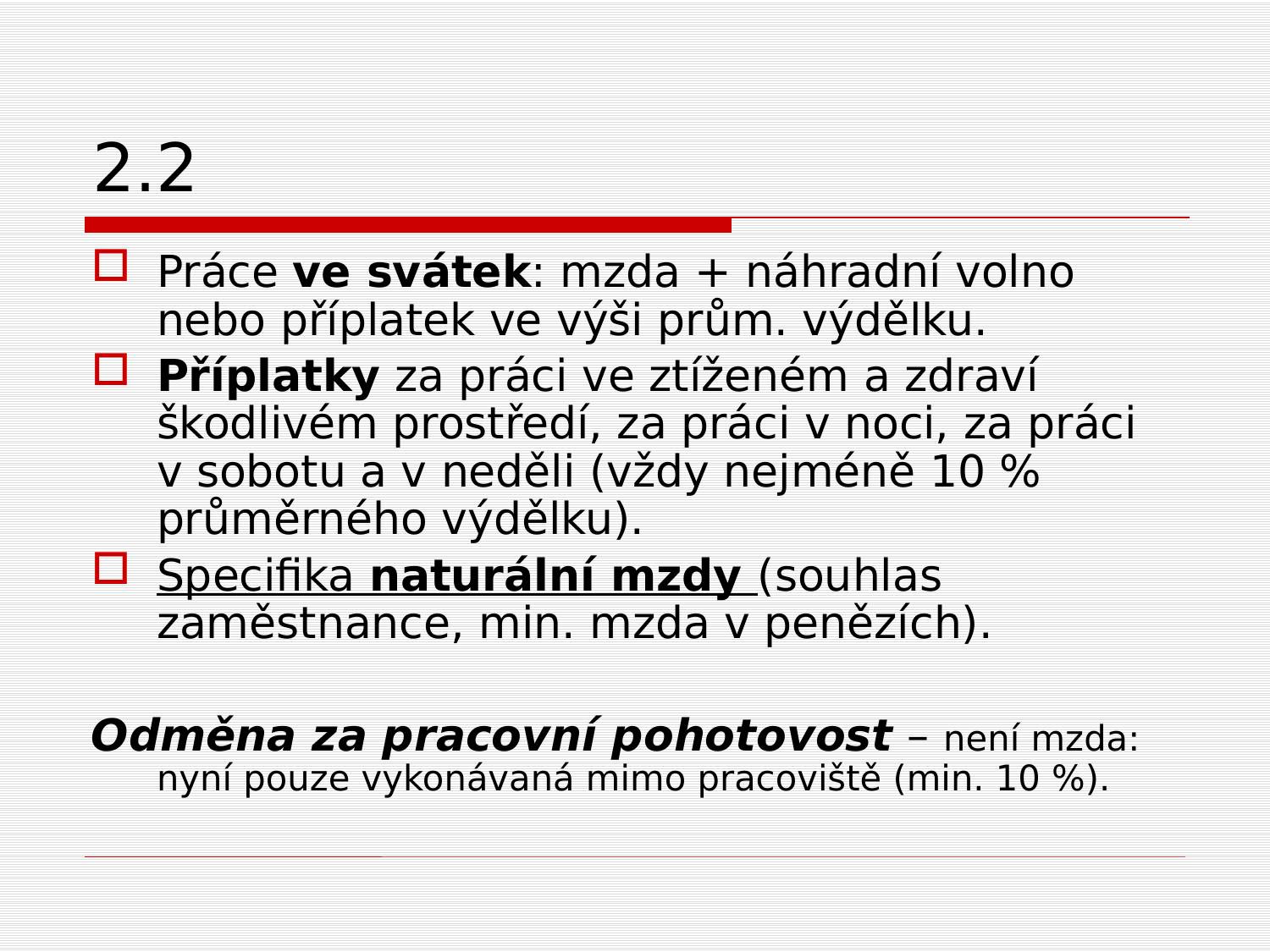

# 2.2
Práce ve svátek: mzda + náhradní volno nebo příplatek ve výši prům. výdělku.
Příplatky za práci ve ztíženém a zdraví škodlivém prostředí, za práci v noci, za práci v sobotu a v neděli (vždy nejméně 10 % průměrného výdělku).
Specifika naturální mzdy (souhlas zaměstnance, min. mzda v penězích).

Odměna za pracovní pohotovost – není mzda: nyní pouze vykonávaná mimo pracoviště (min. 10 %).